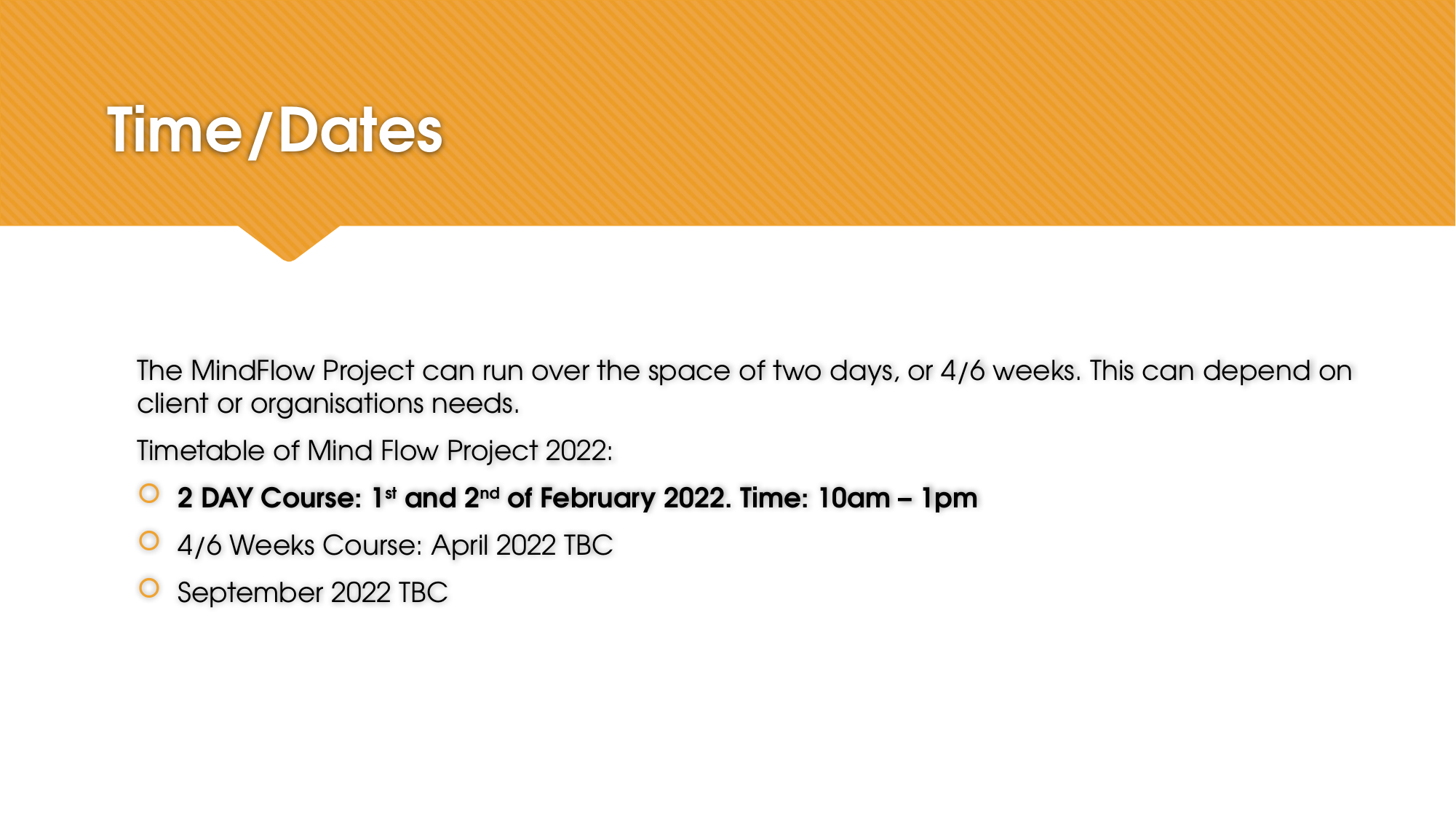

# Time/Dates
The MindFlow Project can run over the space of two days, or 4/6 weeks. This can depend on client or organisations needs.
Timetable of Mind Flow Project 2022:
2 DAY Course: 1st and 2nd of February 2022. Time: 10am – 1pm
4/6 Weeks Course: April 2022 TBC
September 2022 TBC